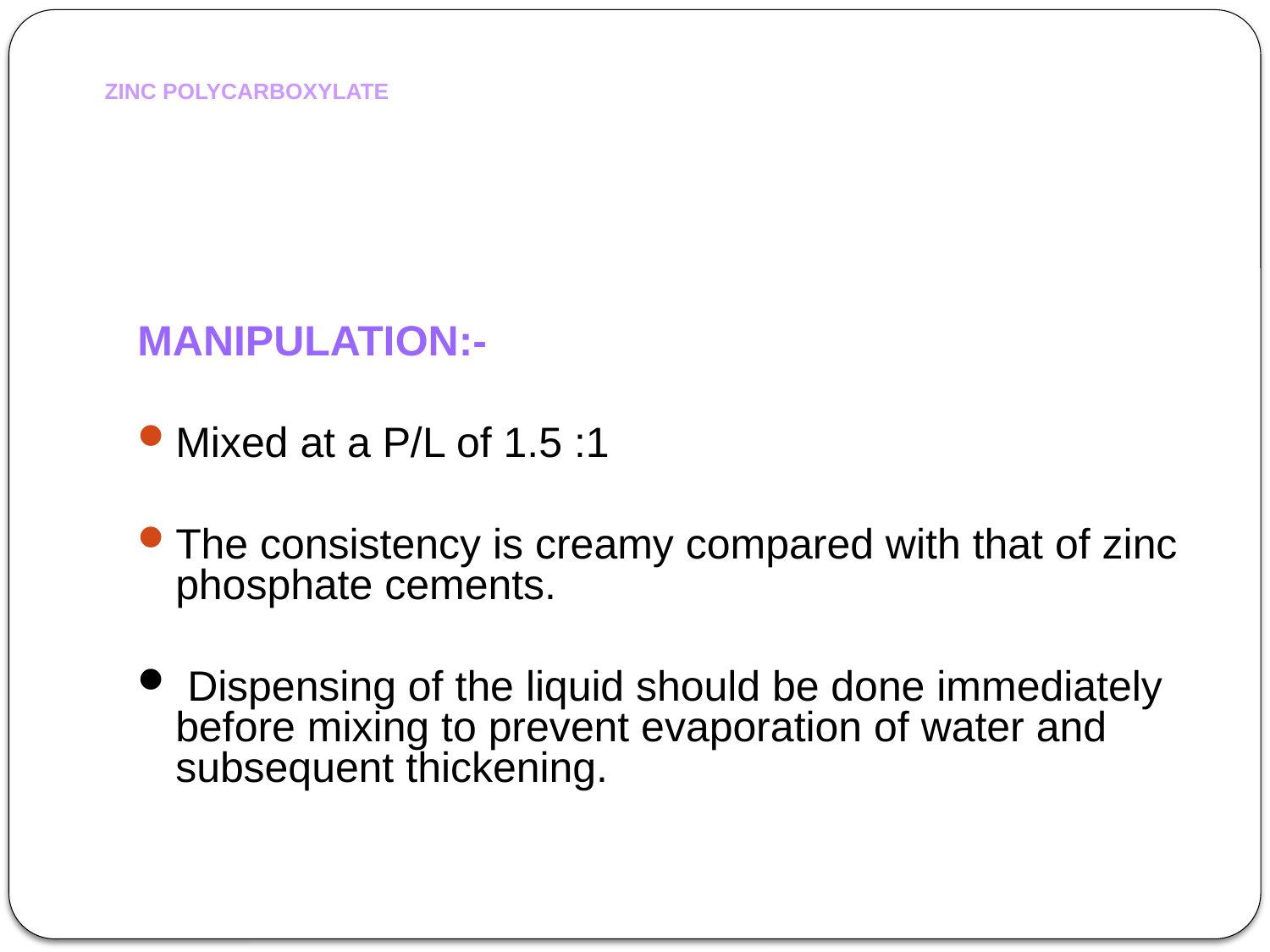

# ZINC POLYCARBOXYLATE

MANIPULATION:-

Mixed at a P/L of 1.5 :1

The consistency is creamy compared with that of zinc phosphate cements.

 Dispensing of the liquid should be done immediately before mixing to prevent evaporation of water and subsequent thickening.